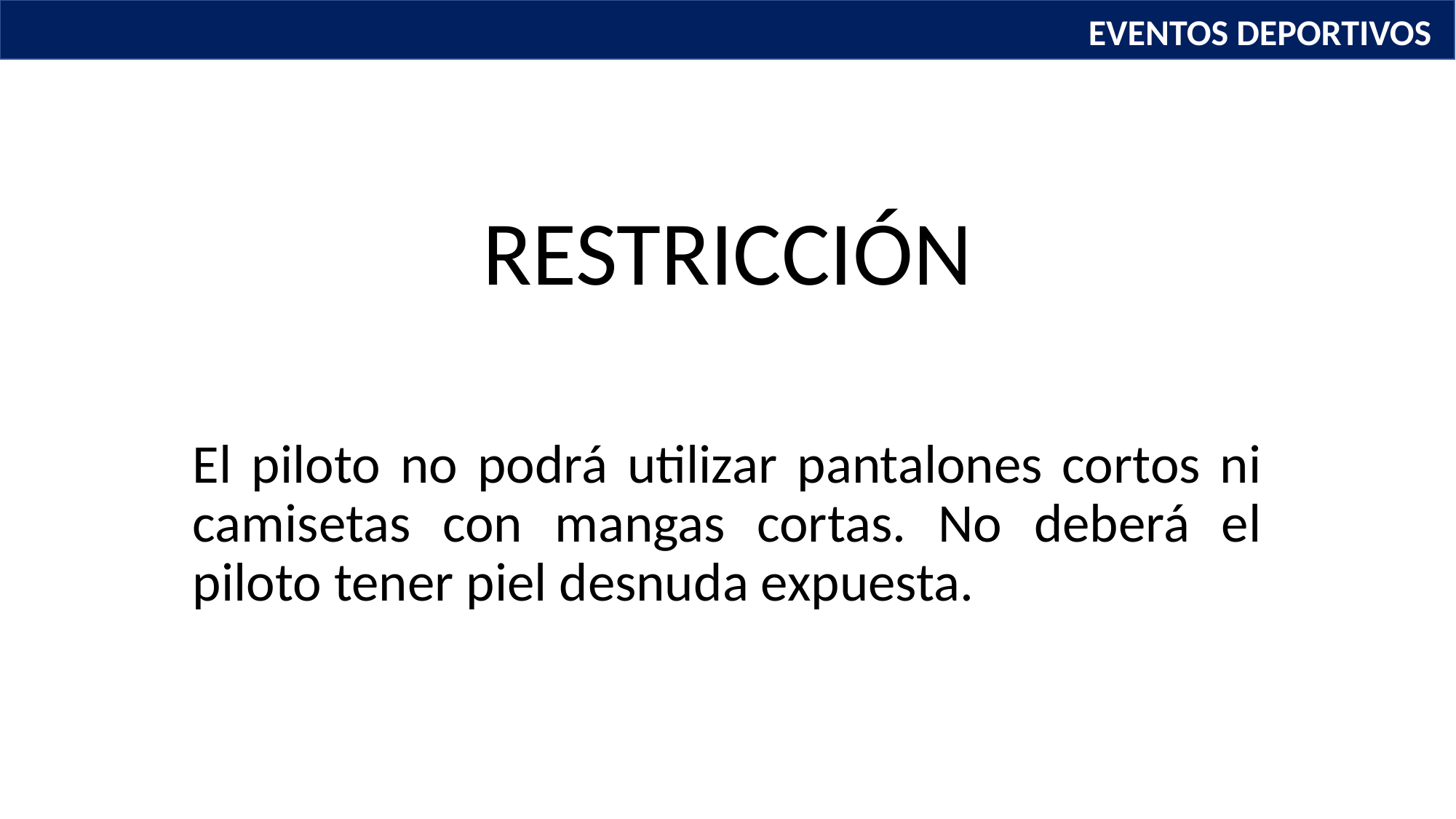

EVENTOS DEPORTIVOS
# RESTRICCIÓN

El piloto no podrá utilizar pantalones cortos ni camisetas con mangas cortas. No deberá el piloto tener piel desnuda expuesta.